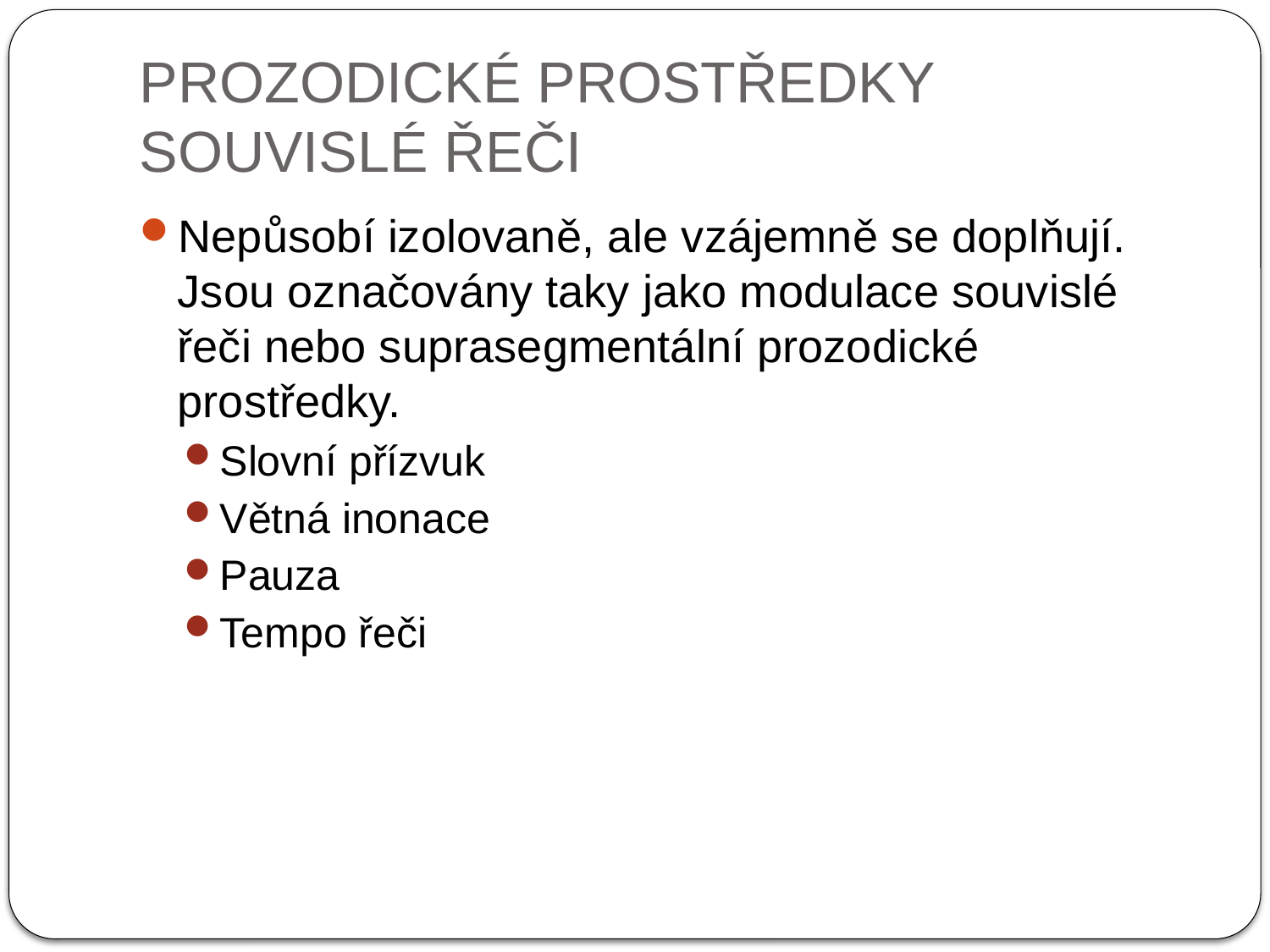

# PROZODICKÉ PROSTŘEDKY SOUVISLÉ ŘEČI
Nepůsobí izolovaně, ale vzájemně se doplňují. Jsou označovány taky jako modulace souvislé řeči nebo suprasegmentální prozodické prostředky.
Slovní přízvuk
Větná inonace
Pauza
Tempo řeči